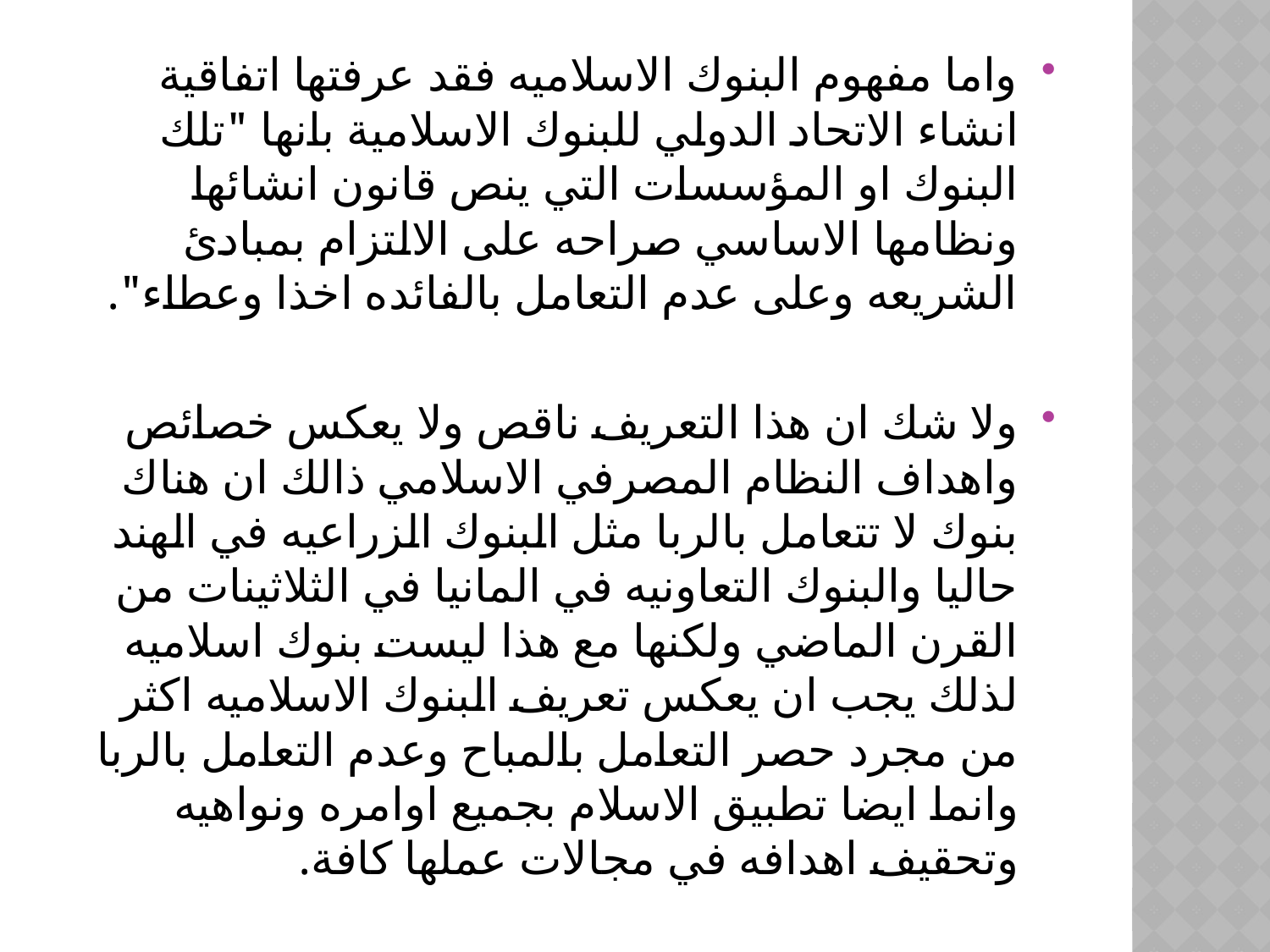

واما مفهوم البنوك الاسلاميه فقد عرفتها اتفاقية انشاء الاتحاد الدولي للبنوك الاسلامية بانها "تلك البنوك او المؤسسات التي ينص قانون انشائها ونظامها الاساسي صراحه على الالتزام بمبادئ الشريعه وعلى عدم التعامل بالفائده اخذا وعطاء".

ولا شك ان هذا التعريف ناقص ولا يعكس خصائص واهداف النظام المصرفي الاسلامي ذالك ان هناك بنوك لا تتعامل بالربا مثل البنوك الزراعيه في الهند حاليا والبنوك التعاونيه في المانيا في الثلاثينات من القرن الماضي ولكنها مع هذا ليست بنوك اسلاميه لذلك يجب ان يعكس تعريف البنوك الاسلاميه اكثر من مجرد حصر التعامل بالمباح وعدم التعامل بالربا وانما ايضا تطبيق الاسلام بجميع اوامره ونواهيه وتحقيف اهدافه في مجالات عملها كافة.